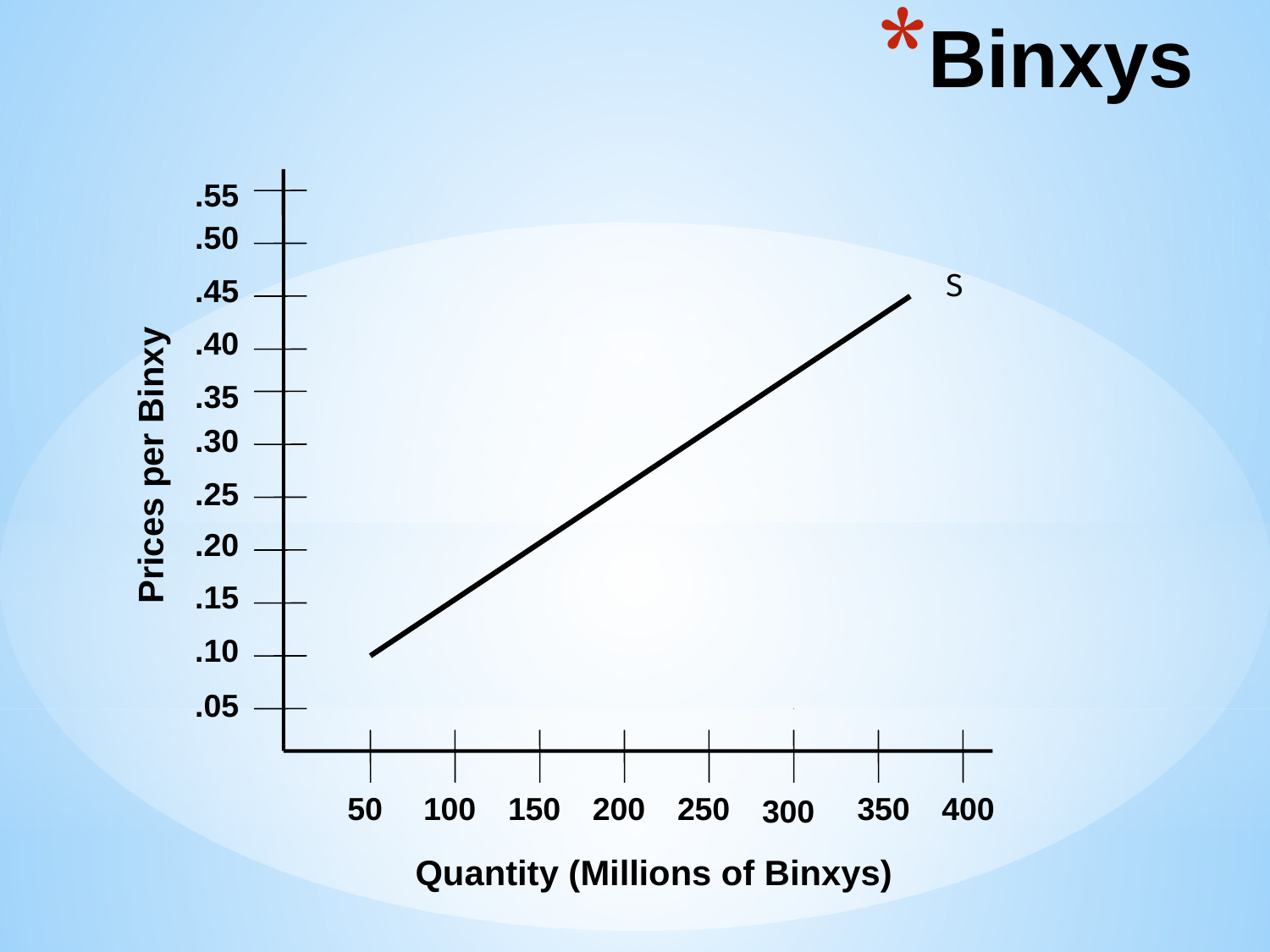

# Binxys
.55

.50

S
.45

.40

.35

.30
Prices per Binxy

.25

.20

.15

.10

.05

50
100
150
200
250
350
400
300
Quantity (Millions of Binxys)